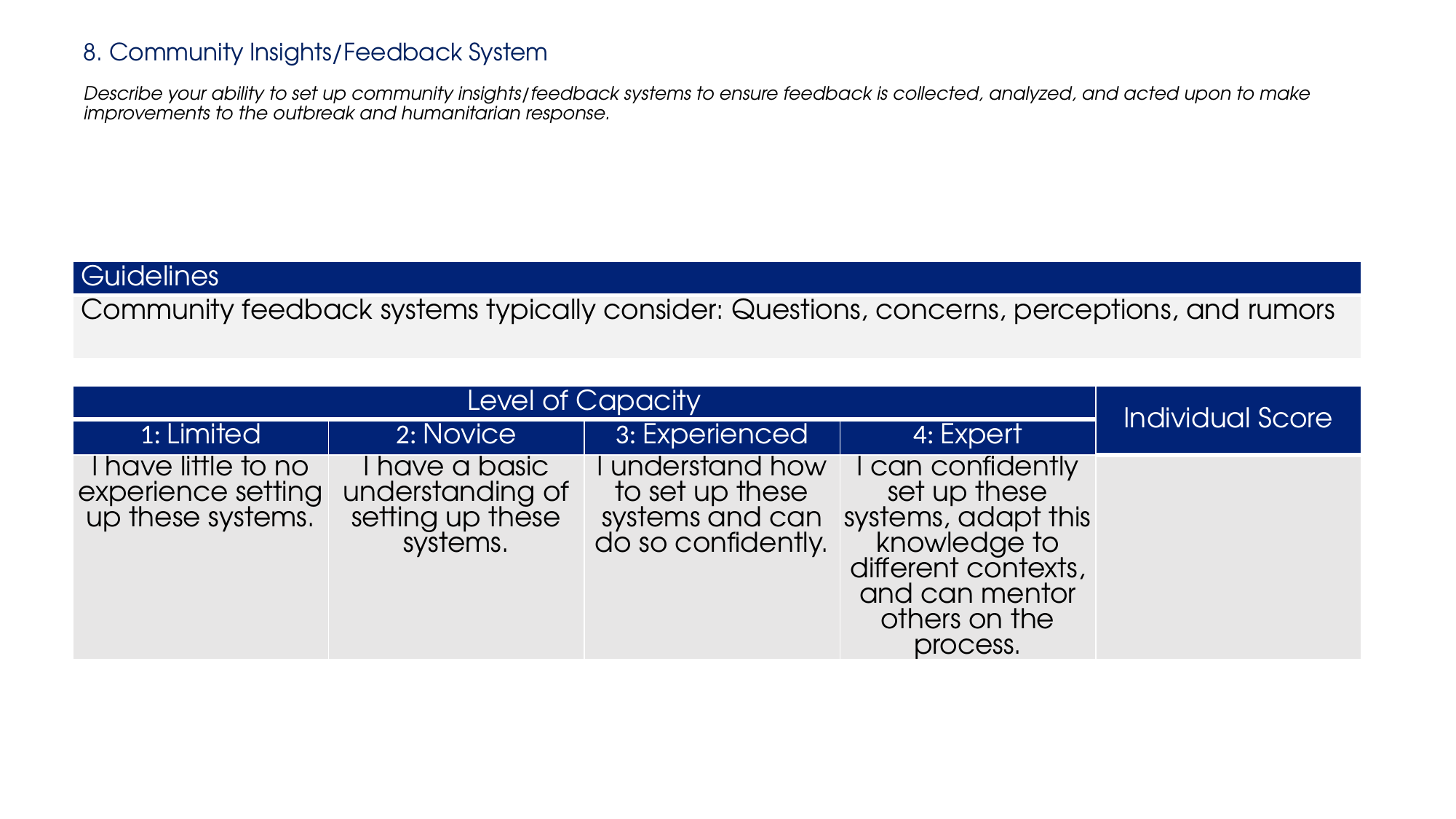

# 8. Community Insights/Feedback System Describe your ability to set up community insights/feedback systems to ensure feedback is collected, analyzed, and acted upon to make improvements to the outbreak and humanitarian response.
| Guidelines |
| --- |
| Community feedback systems typically consider: Questions, concerns, perceptions, and rumors |
| Level of Capacity |  |  |  | Individual Score |
| --- | --- | --- | --- | --- |
| 1: Limited | 2: Novice | 3: Experienced | 4: Expert |  |
| I have little to no experience setting up these systems. | I have a basic understanding of setting up these systems. | I understand how to set up these systems and can do so confidently. | I can confidently set up these systems, adapt this knowledge to different contexts, and can mentor others on the process. |  |